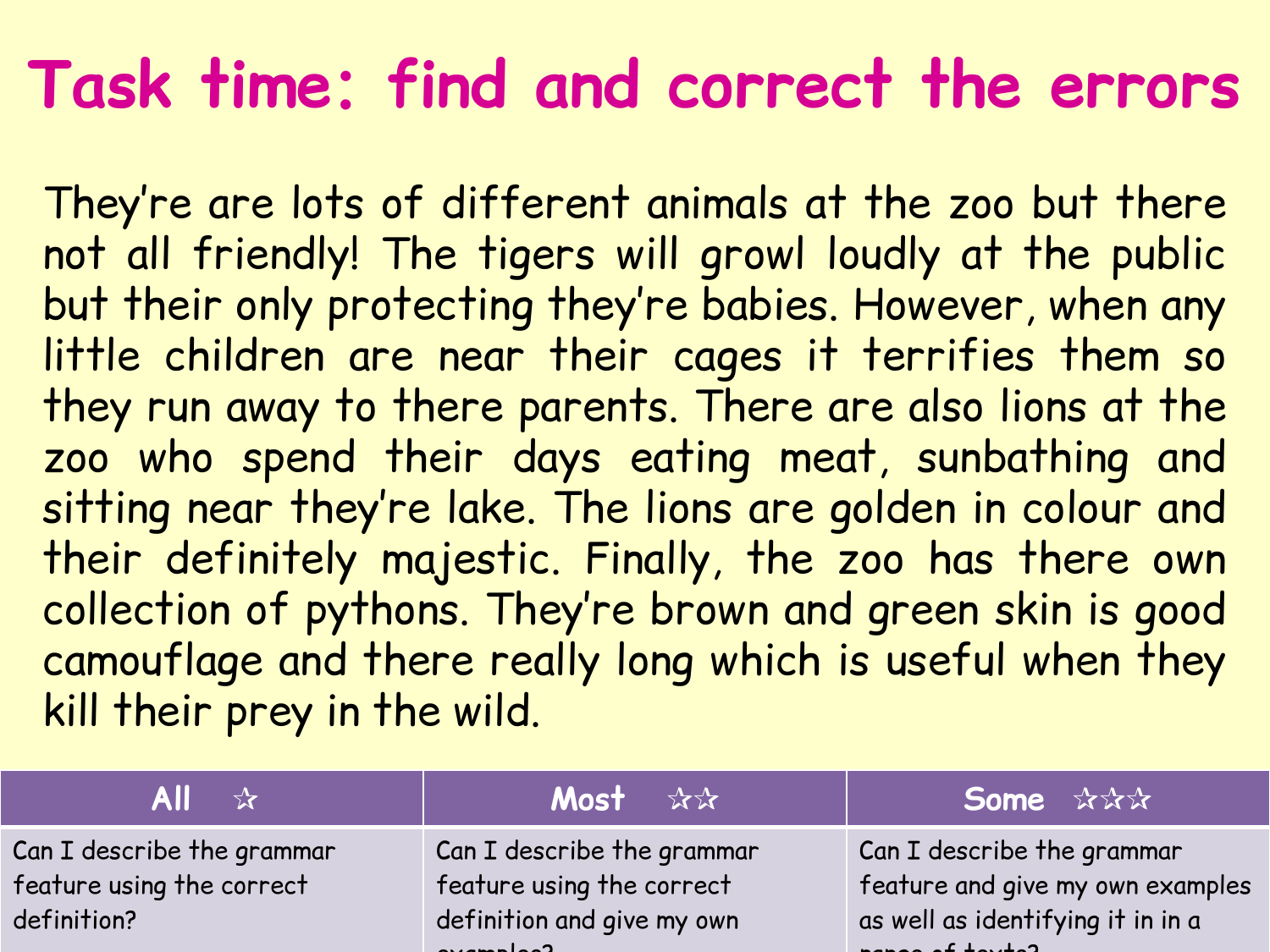

# Task time: find and correct the errors

They’re are lots of different animals at the zoo but there not all friendly! The tigers will growl loudly at the public but their only protecting they’re babies. However, when any little children are near their cages it terrifies them so they run away to there parents. There are also lions at the zoo who spend their days eating meat, sunbathing and sitting near they’re lake. The lions are golden in colour and their definitely majestic. Finally, the zoo has there own collection of pythons. They’re brown and green skin is good camouflage and there really long which is useful when they kill their prey in the wild.
| All ✰ | Most ✰✰ | Some ✰✰✰ |
| --- | --- | --- |
| Can I describe the grammar feature using the correct definition? | Can I describe the grammar feature using the correct definition and give my own examples? | Can I describe the grammar feature and give my own examples as well as identifying it in in a range of texts? |